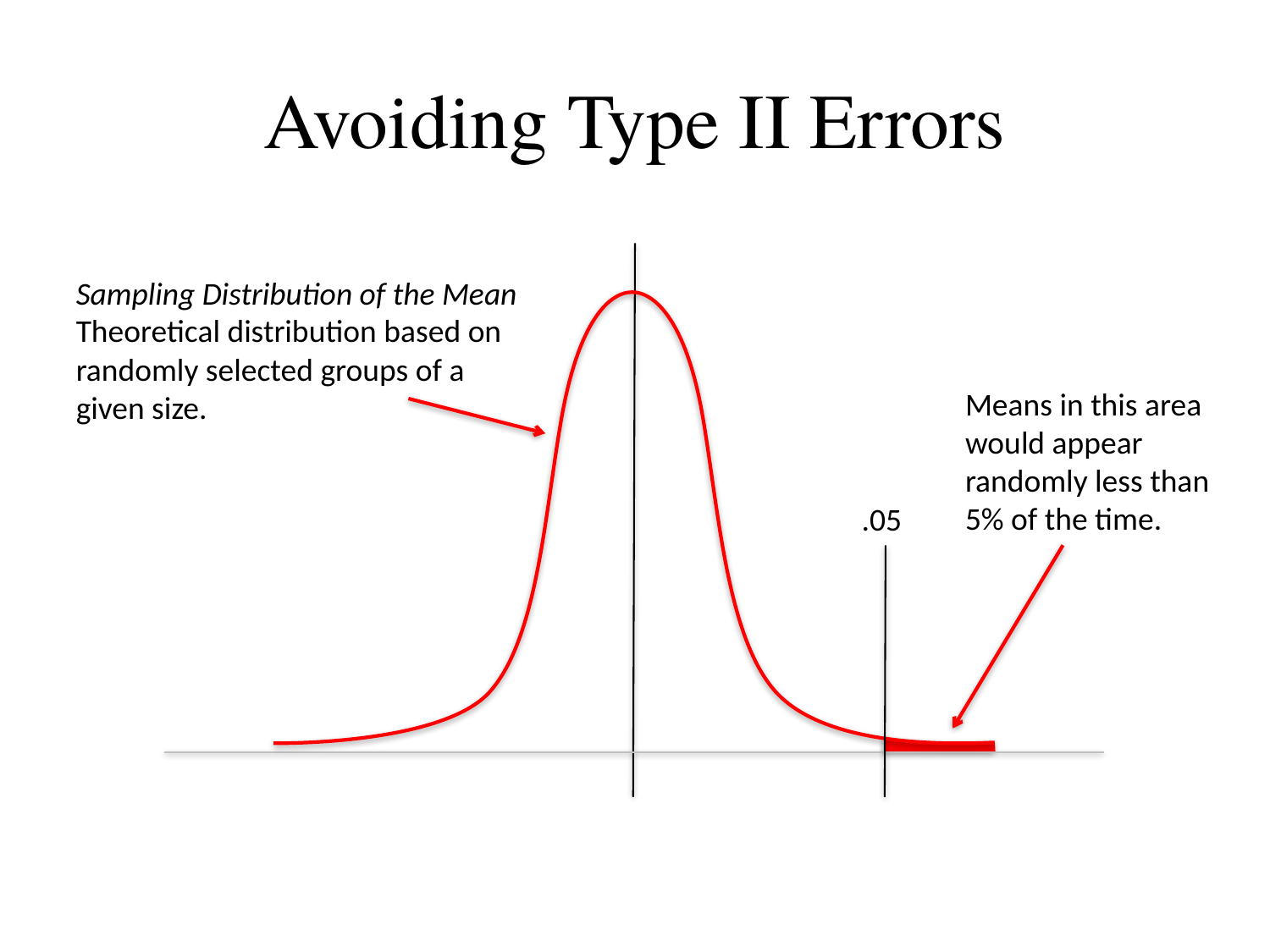

# Avoiding Type II Errors
Sampling Distribution of the Mean Theoretical distribution based on randomly selected groups of a given size.

Means in this area would appear randomly less than 5% of the time.
.05